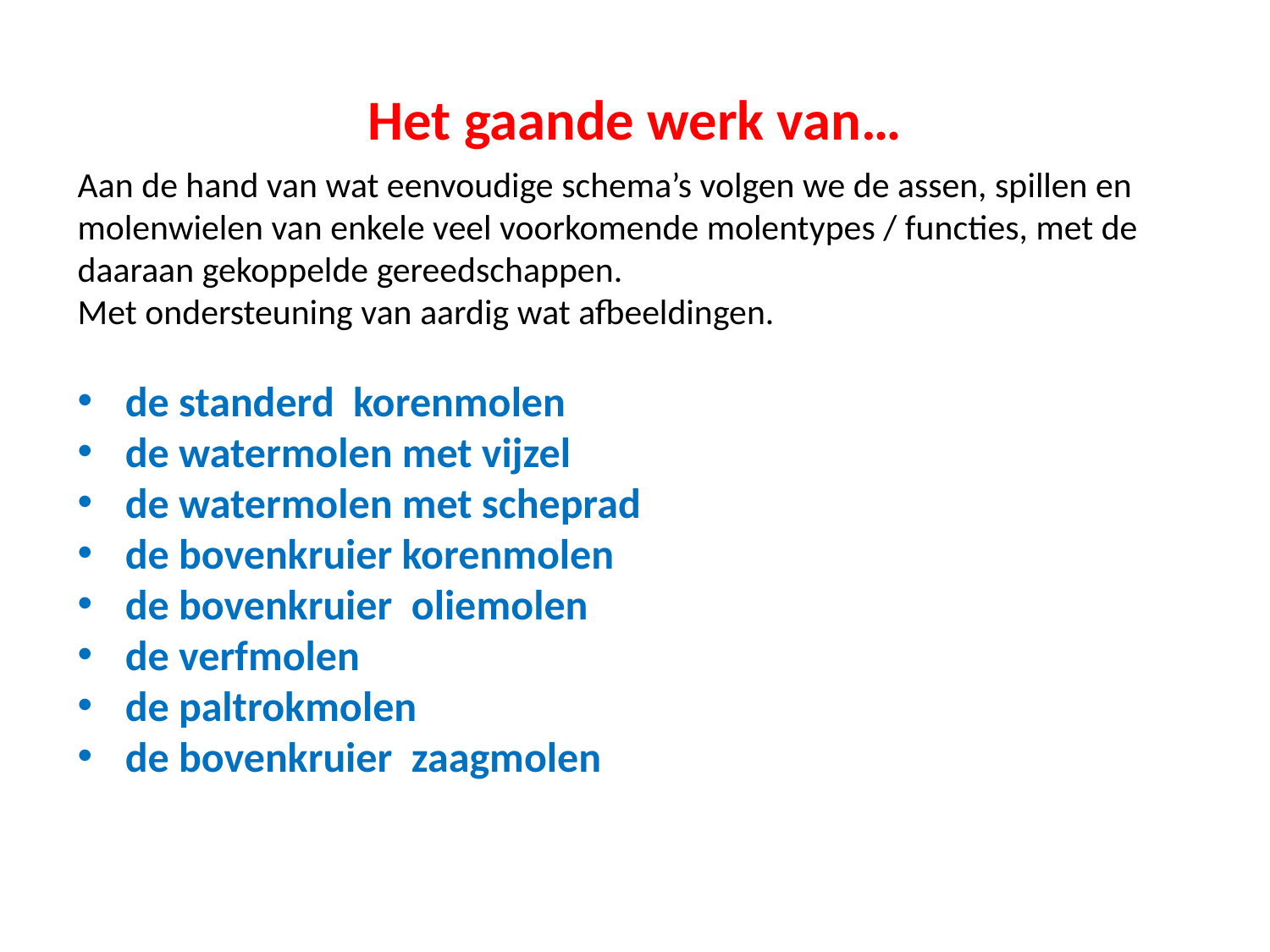

# Het gaande werk van…
Aan de hand van wat eenvoudige schema’s volgen we de assen, spillen en molenwielen van enkele veel voorkomende molentypes / functies, met de daaraan gekoppelde gereedschappen.
Met ondersteuning van aardig wat afbeeldingen.

de standerd  korenmolen
de watermolen met vijzel
de watermolen met scheprad
de bovenkruier korenmolen
de bovenkruier  oliemolen
de verfmolen
de paltrokmolen
de bovenkruier  zaagmolen